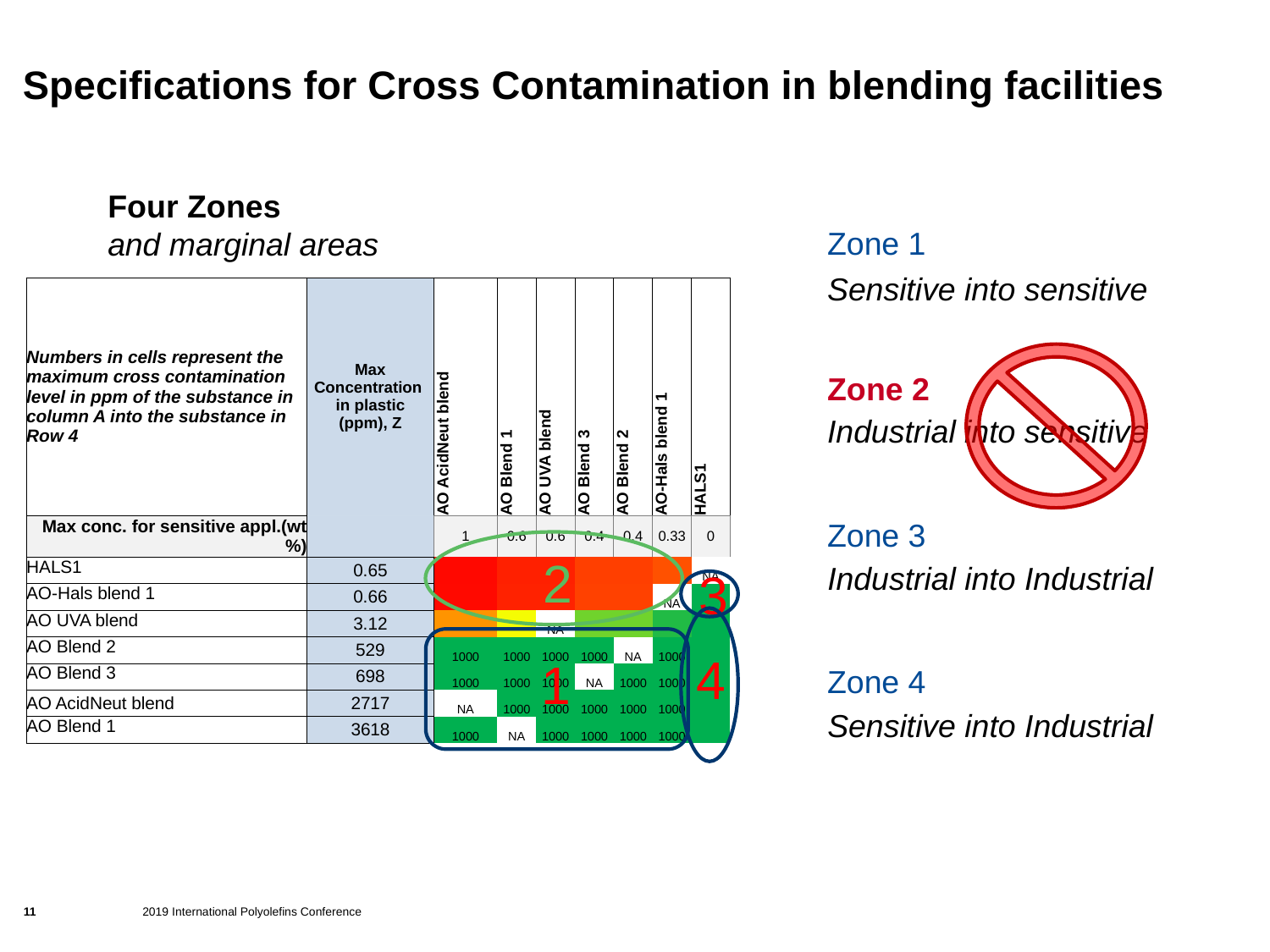

# Specifications for Cross Contamination in blending facilities
Four Zones
and marginal areas
Zone 1
Sensitive into sensitive
| Numbers in cells represent the maximum cross contamination level in ppm of the substance in column A into the substance in Row 4 | Max Concentration in plastic (ppm), Z | AO AcidNeut blend | AO Blend 1 | AO UVA blend | AO Blend 3 | AO Blend 2 | AO-Hals blend 1 | HALS1 |
| --- | --- | --- | --- | --- | --- | --- | --- | --- |
| Max conc. for sensitive appl.(wt%) |  | 1 | 0.6 | 0.6 | 0.4 | 0.4 | 0.33 | 0 |
| HALS1 | 0.65 |  |  |  |  |  |  | NA |
| AO-Hals blend 1 | 0.66 |  |  |  |  |  | NA |  |
| AO UVA blend | 3.12 |  |  | NA |  |  |  |  |
| AO Blend 2 | 529 | 1000 | 1000 | 1000 | 1000 | NA | 1000 |  |
| AO Blend 3 | 698 | 1000 | 1000 | 1000 | NA | 1000 | 1000 |  |
| AO AcidNeut blend | 2717 | NA | 1000 | 1000 | 1000 | 1000 | 1000 |  |
| AO Blend 1 | 3618 | 1000 | NA | 1000 | 1000 | 1000 | 1000 |  |

Zone 2
Industrial into sensitive
Zone 3

2
3
4
Industrial into Industrial

1
Zone 4
Sensitive into Industrial
11
2019 International Polyolefins Conference